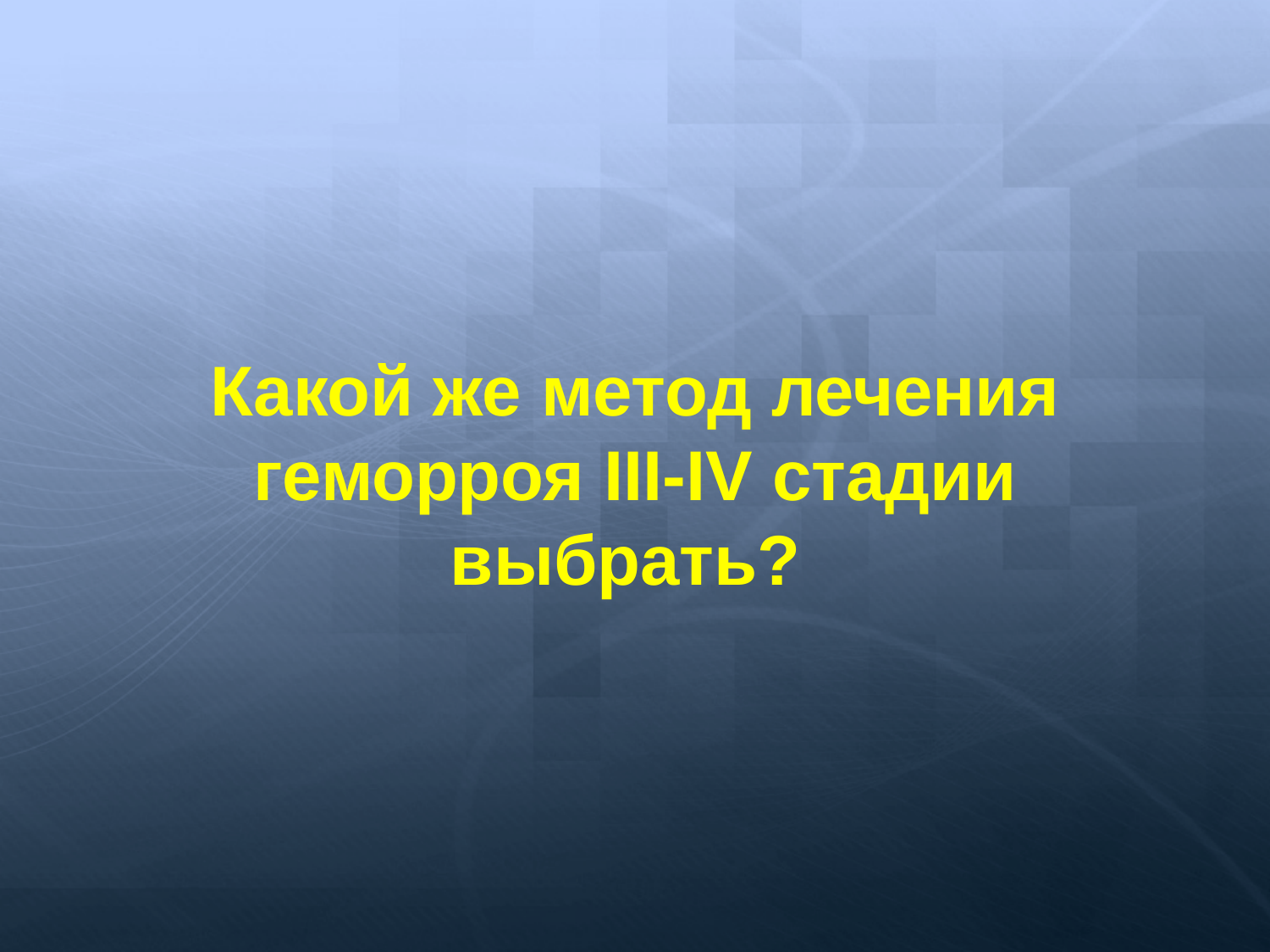

Какой же метод лечения геморроя III-IV стадии выбрать?